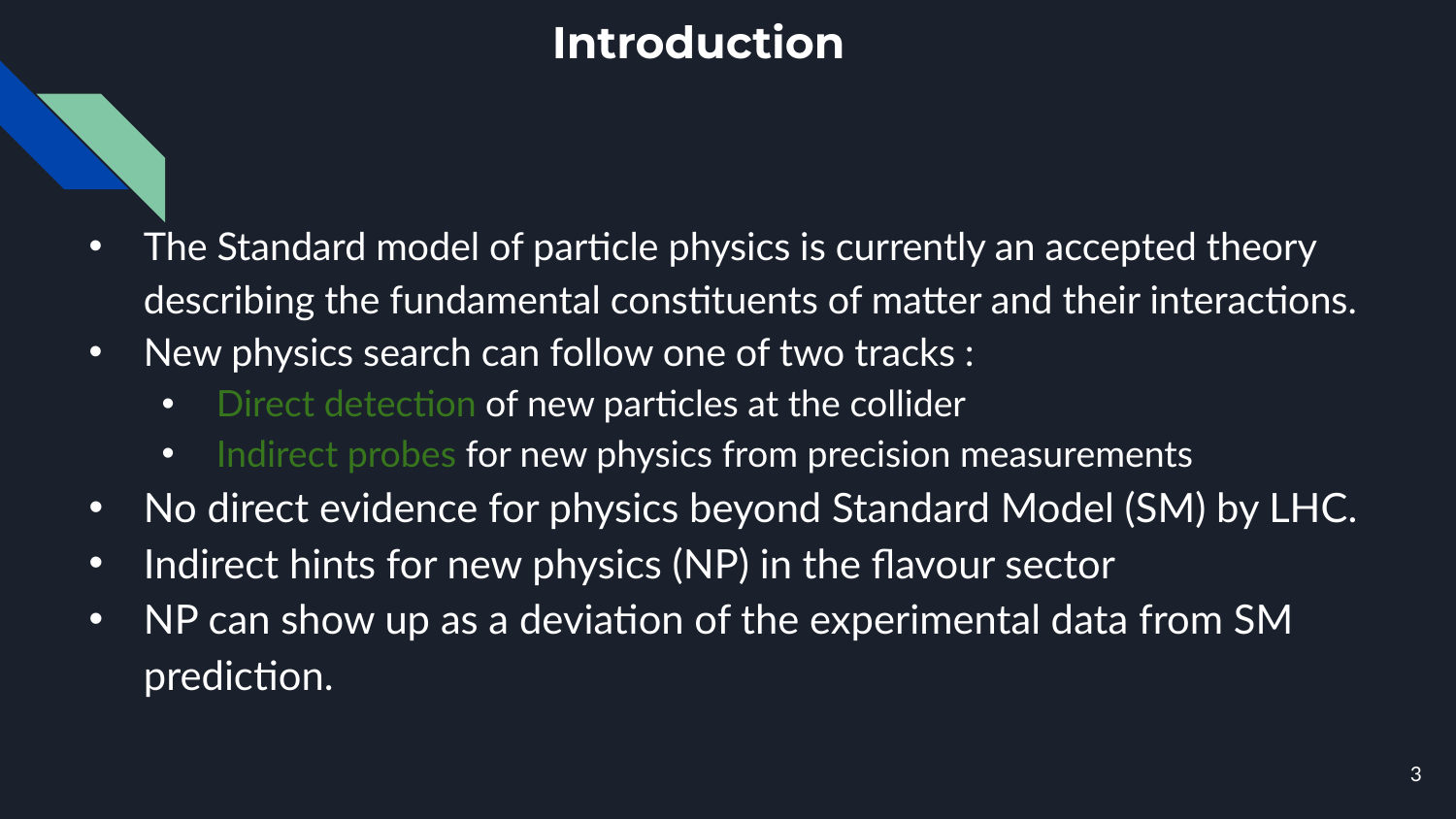

# Introduction
The Standard model of particle physics is currently an accepted theory describing the fundamental constituents of matter and their interactions.
New physics search can follow one of two tracks :
Direct detection of new particles at the collider
Indirect probes for new physics from precision measurements
No direct evidence for physics beyond Standard Model (SM) by LHC.
Indirect hints for new physics (NP) in the flavour sector
NP can show up as a deviation of the experimental data from SM prediction.

3